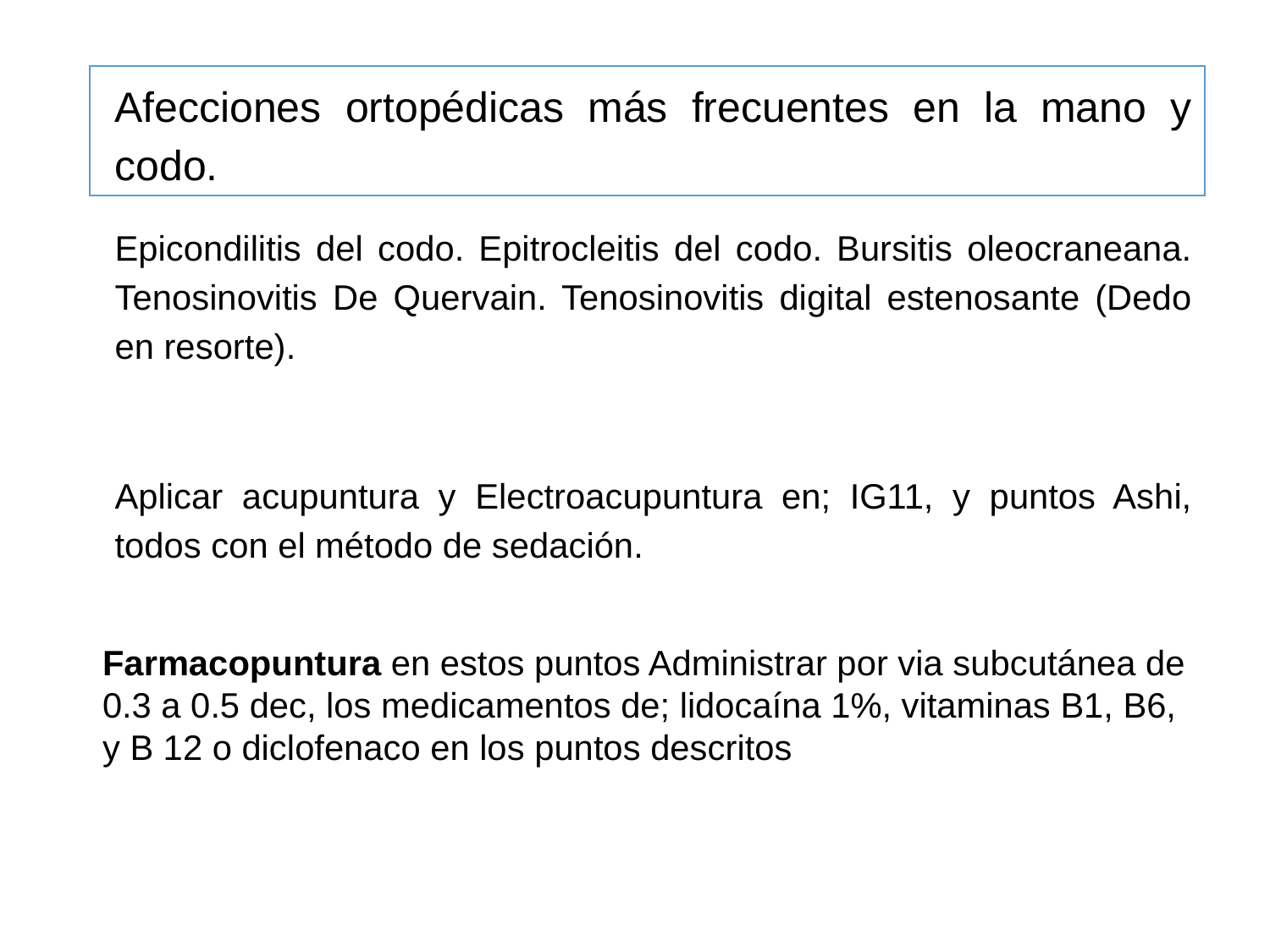

Afecciones ortopédicas más frecuentes en la mano y codo.
Epicondilitis del codo. Epitrocleitis del codo. Bursitis oleocraneana. Tenosinovitis De Quervain. Tenosinovitis digital estenosante (Dedo en resorte).
Aplicar acupuntura y Electroacupuntura en; IG11, y puntos Ashi, todos con el método de sedación.

Farmacopuntura en estos puntos Administrar por via subcutánea de 0.3 a 0.5 dec, los medicamentos de; lidocaína 1%, vitaminas B1, B6, y B 12 o diclofenaco en los puntos descritos